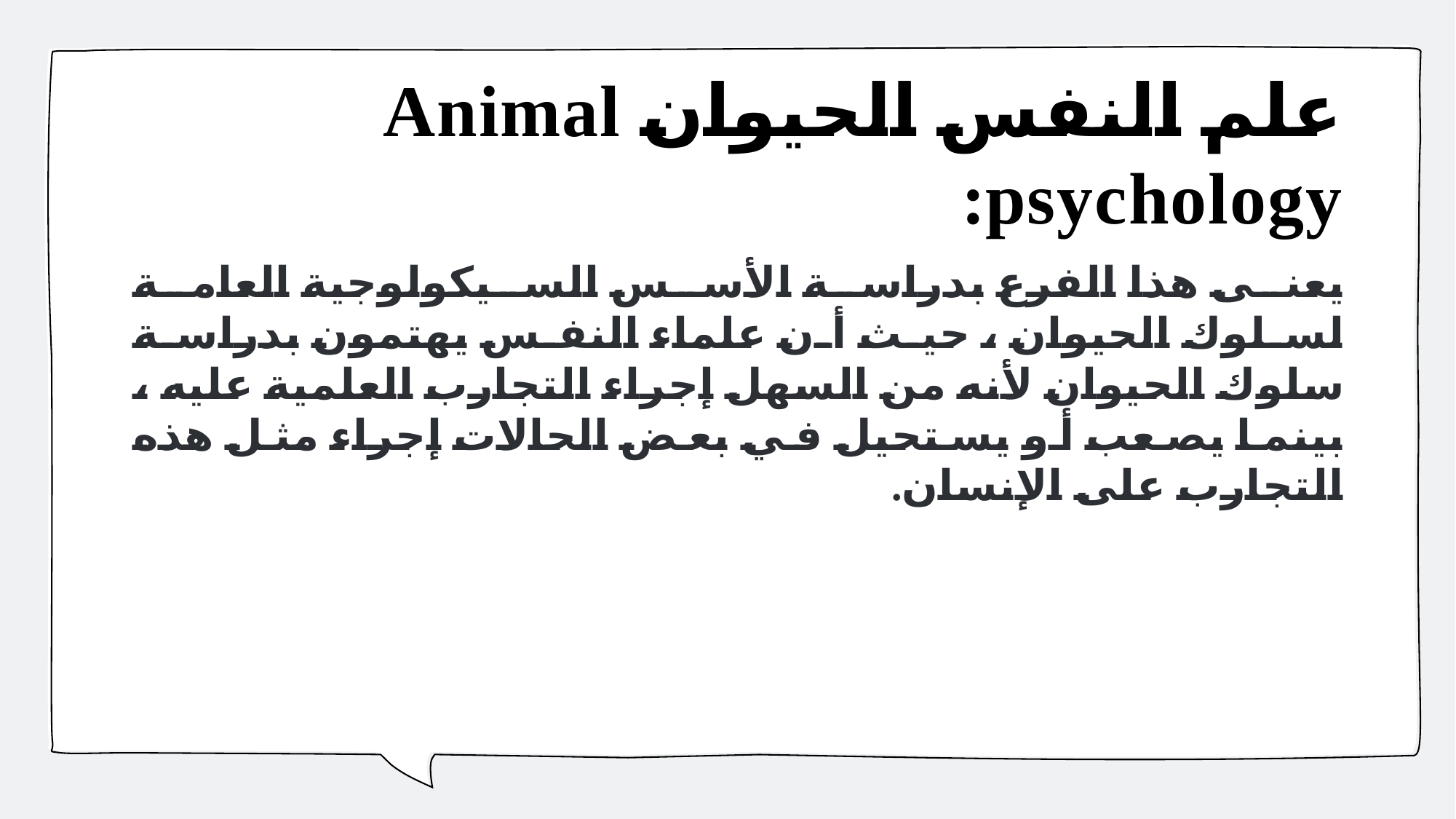

# علم النفس الحيوان Animal psychology:
يعنى هذا الفرع بدراسة الأسس السيكولوجية العامة لسلوك الحيوان ، حيث أن علماء النفس يهتمون بدراسة سلوك الحيوان لأنه من السهل إجراء التجارب العلمية عليه ، بينما يصعب أو يستحيل في بعض الحالات إجراء مثل هذه التجارب على الإنسان.